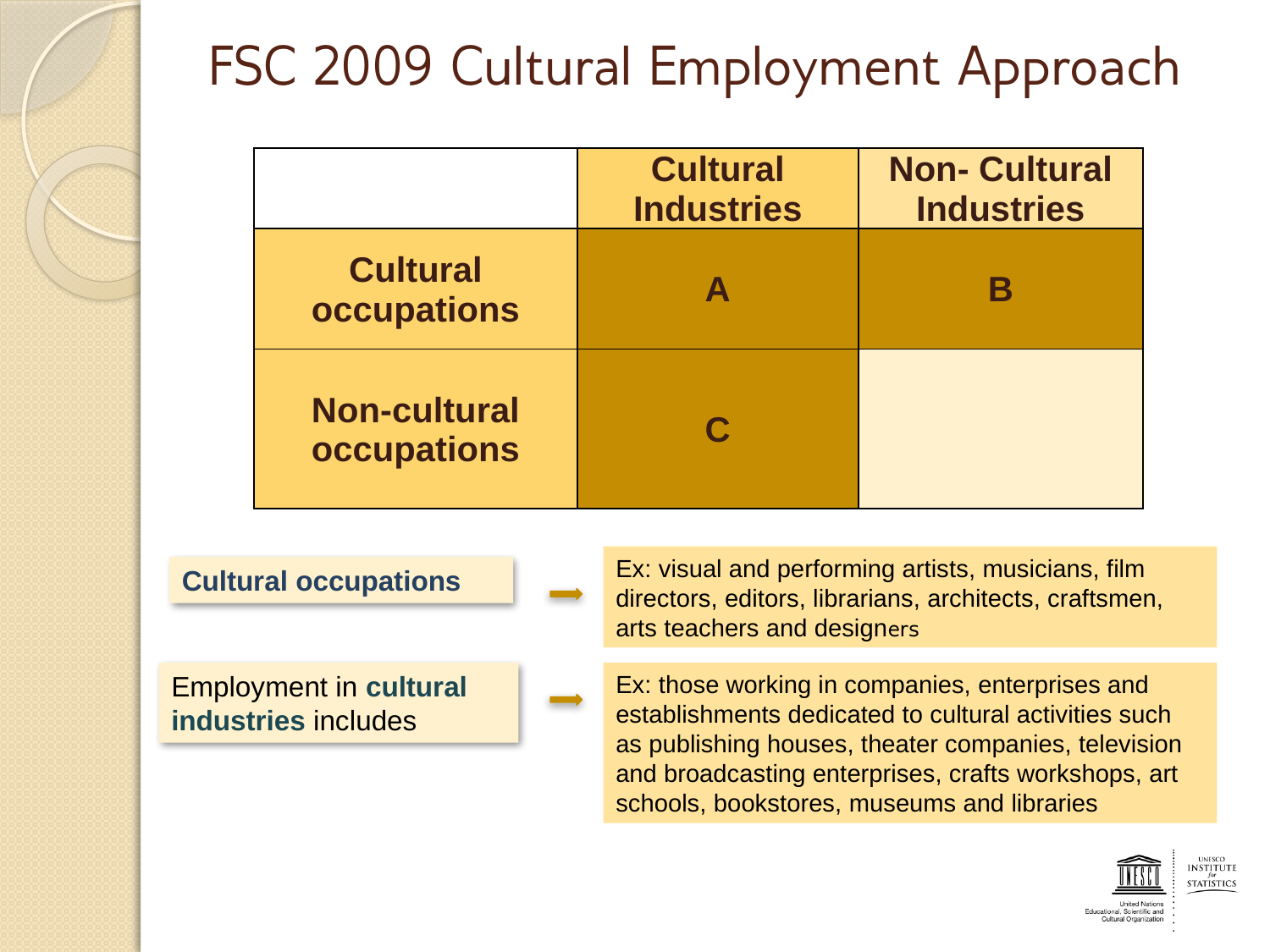

# FSC 2009 Cultural Employment Approach
|  | Cultural Industries | Non- Cultural Industries |
| --- | --- | --- |
| Cultural occupations | A | B |
| Non-cultural occupations | C |  |
Ex: visual and performing artists, musicians, film directors, editors, librarians, architects, craftsmen, arts teachers and designers
Cultural occupations

Employment in cultural industries includes
Ex: those working in companies, enterprises and establishments dedicated to cultural activities such as publishing houses, theater companies, television and broadcasting enterprises, crafts workshops, art schools, bookstores, museums and libraries